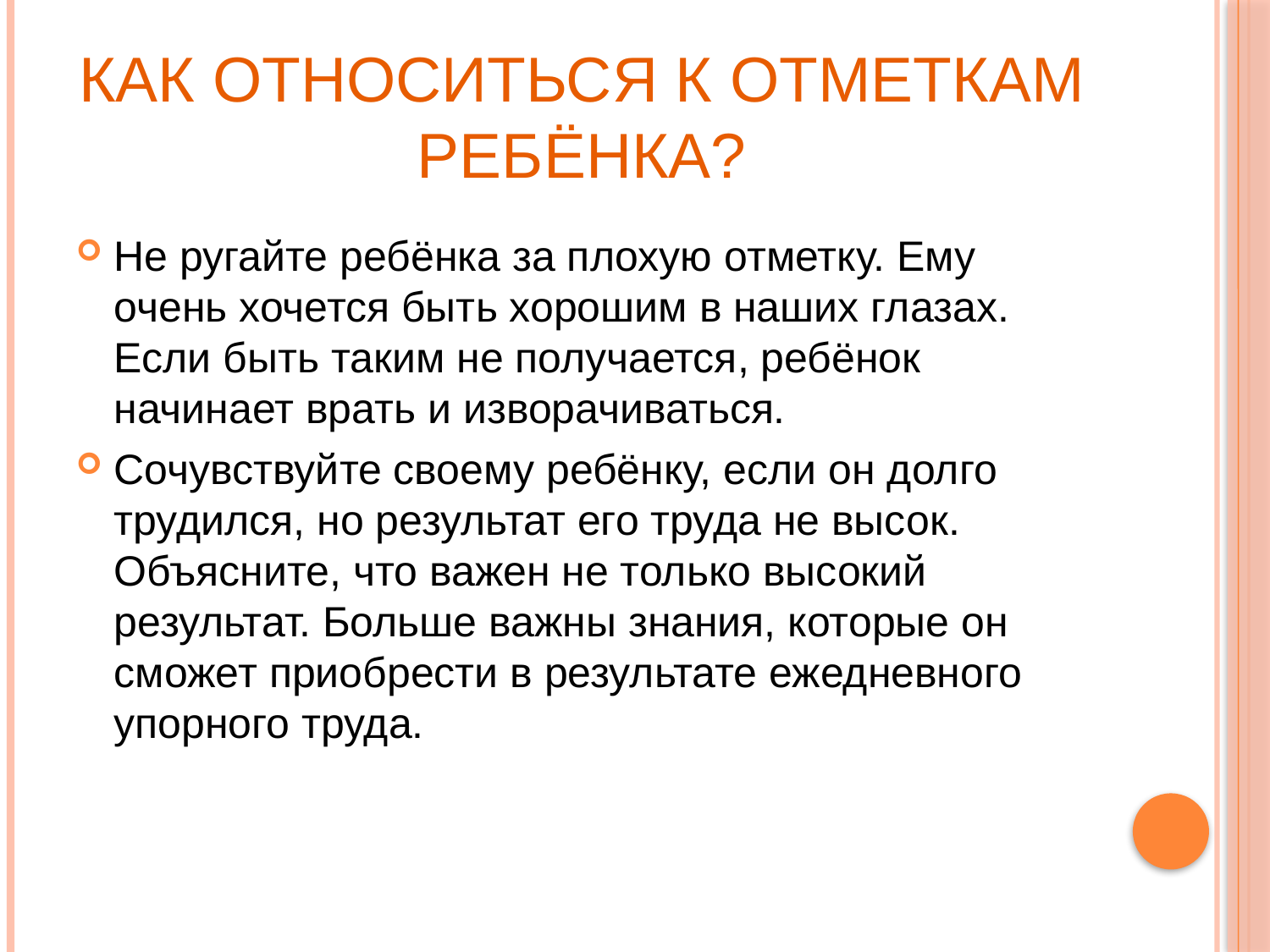

# Как относиться к отметкам ребёнка?
Не ругайте ребёнка за плохую отметку. Ему очень хочется быть хорошим в наших глазах. Если быть таким не получается, ребёнок начинает врать и изворачиваться.
Сочувствуйте своему ребёнку, если он долго трудился, но результат его труда не высок. Объясните, что важен не только высокий результат. Больше важны знания, которые он сможет приобрести в результате ежедневного упорного труда.